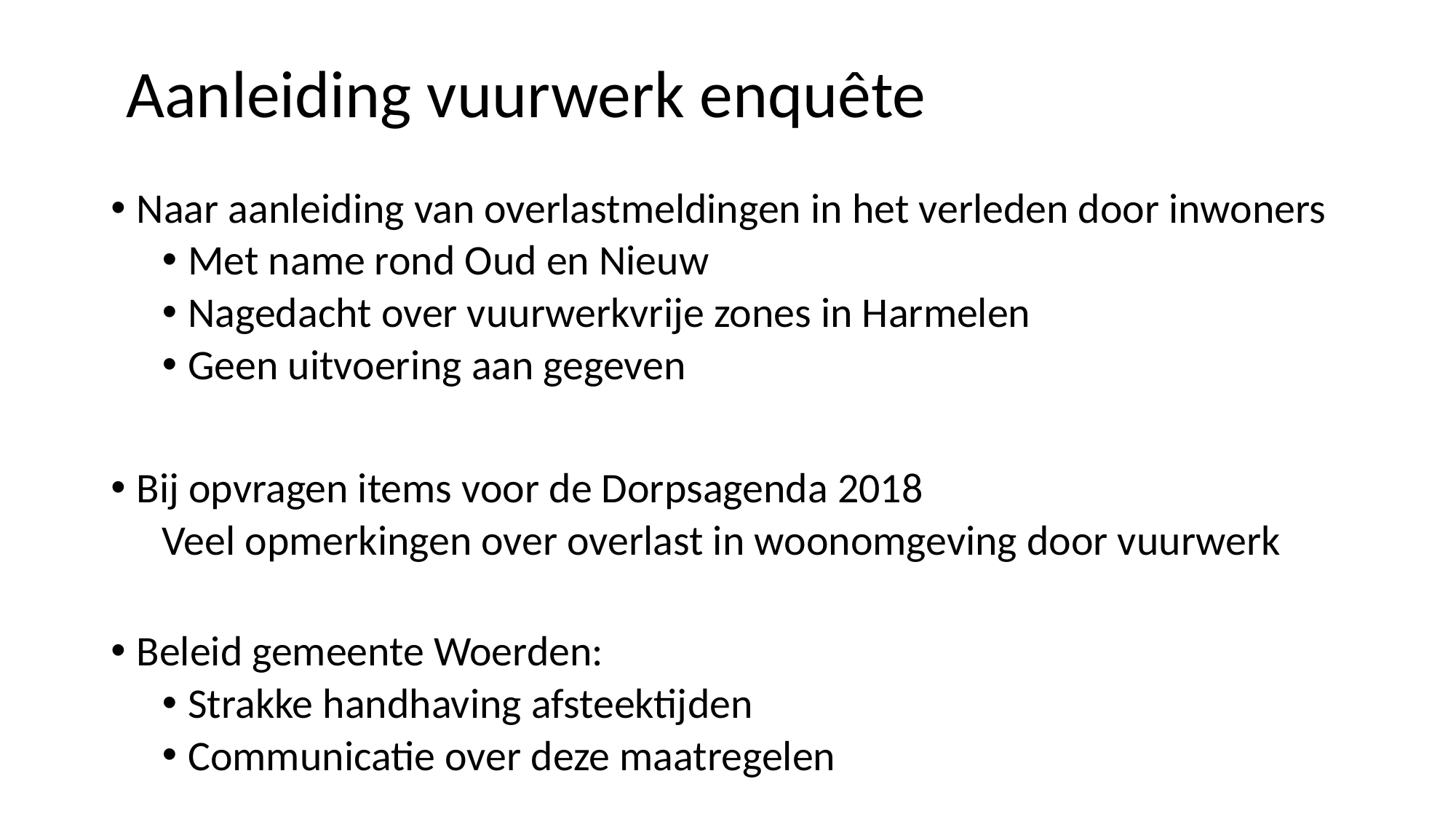

# Aanleiding vuurwerk enquête
Naar aanleiding van overlastmeldingen in het verleden door inwoners
Met name rond Oud en Nieuw
Nagedacht over vuurwerkvrije zones in Harmelen
Geen uitvoering aan gegeven

Bij opvragen items voor de Dorpsagenda 2018
Veel opmerkingen over overlast in woonomgeving door vuurwerk

Beleid gemeente Woerden:
Strakke handhaving afsteektijden
Communicatie over deze maatregelen